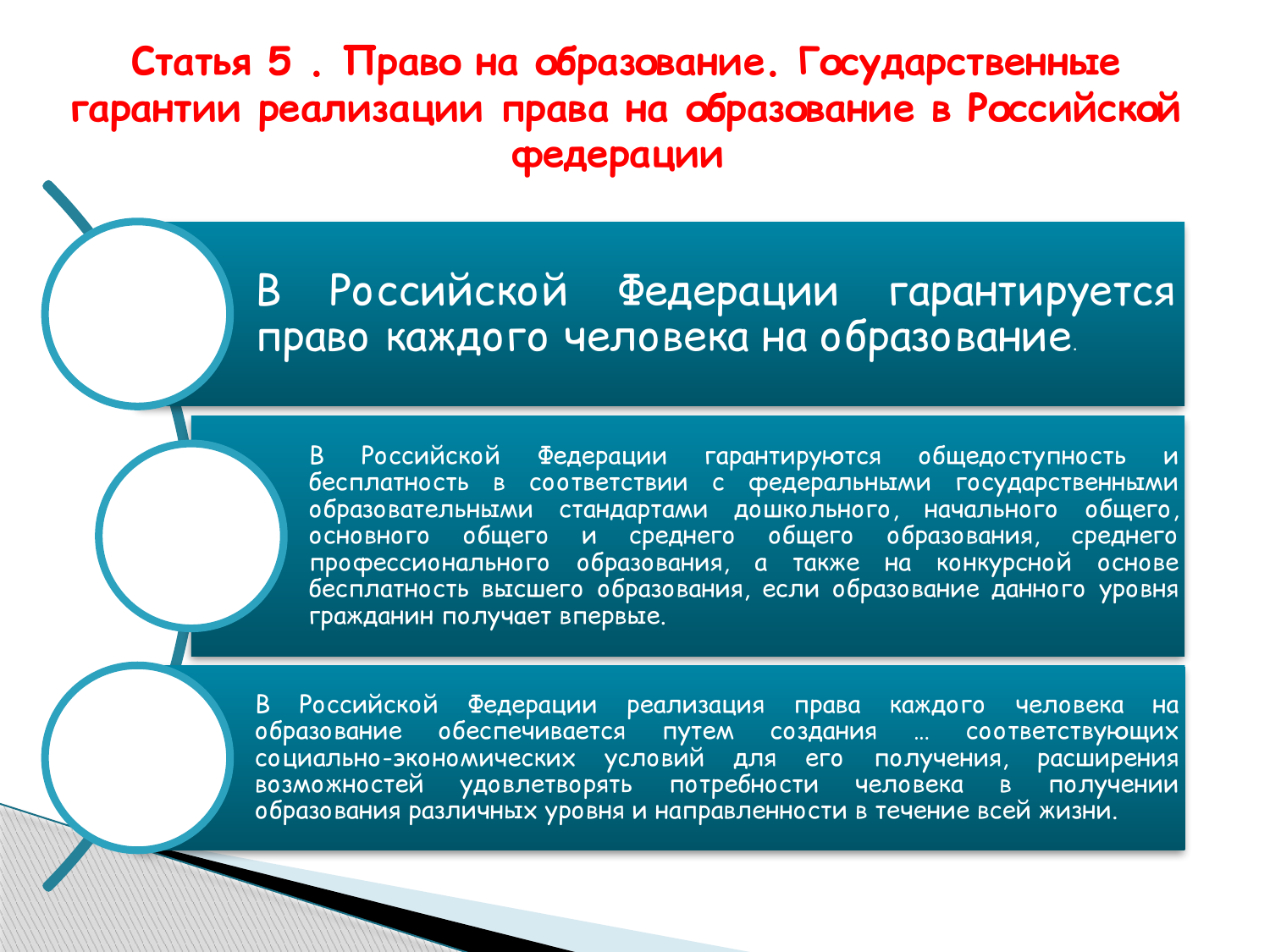

# Статья 5 . Право на образование. Государственные гарантии реализации права на образование в Российской федерации
В Российской Федерации гарантируется право каждого человека на образование.
В Российской Федерации гарантируются общедоступность и бесплатность в соответствии с федеральными государственными образовательными стандартами дошкольного, начального общего, основного общего и среднего общего образования, среднего профессионального образования, а также на конкурсной основе бесплатность высшего образования, если образование данного уровня гражданин получает впервые.
В Российской Федерации реализация права каждого человека на образование обеспечивается путем создания … соответствующих социально-экономических условий для его получения, расширения возможностей удовлетворять потребности человека в получении образования различных уровня и направленности в течение всей жизни.